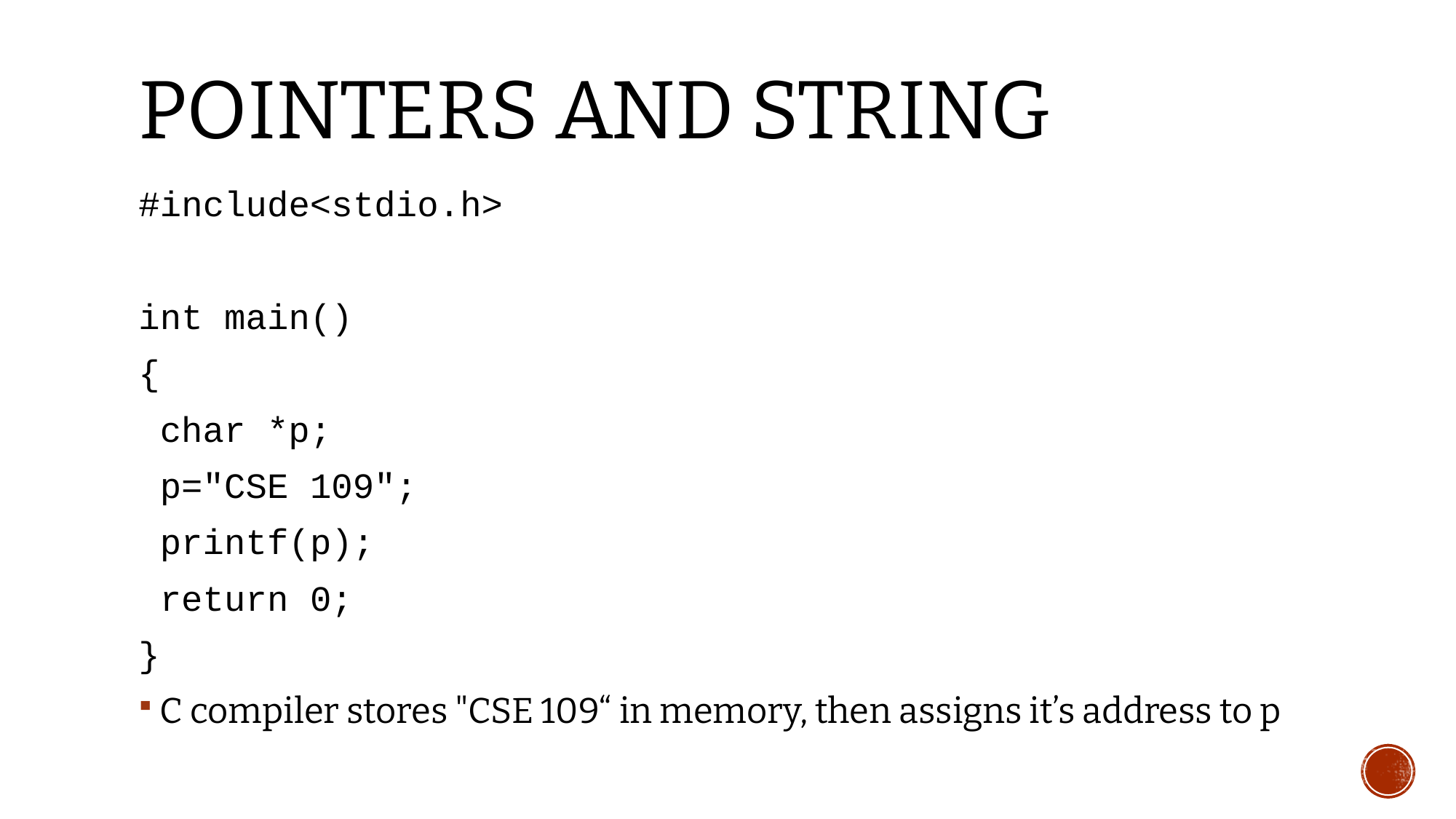

# Pointers and String
#include<stdio.h>

int main()
{
	char *p;
	p="CSE 109";
	printf(p);
	return 0;
}
C compiler stores "CSE 109“ in memory, then assigns it’s address to p